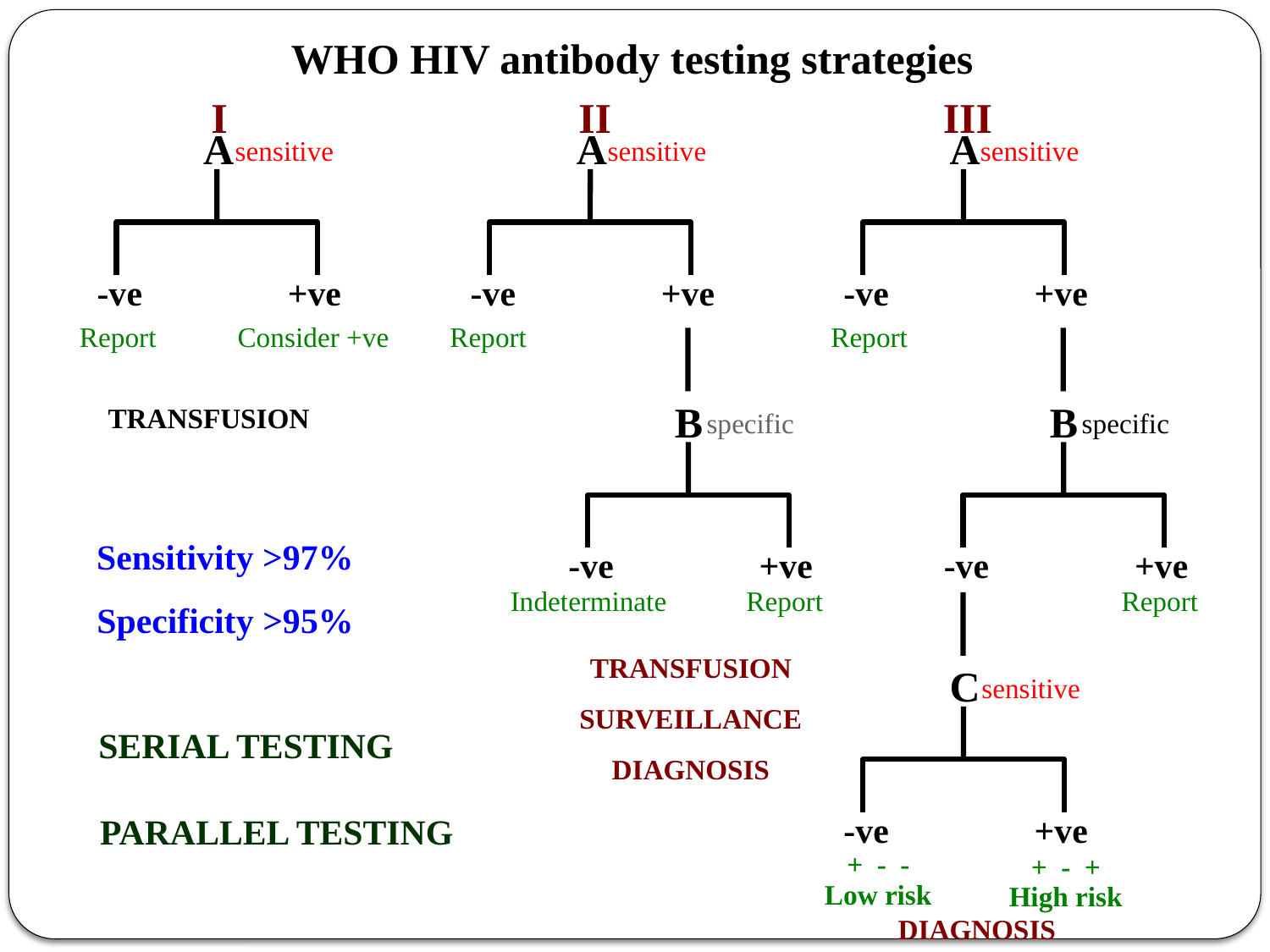

WHO HIV antibody testing strategies
I
II
III
A

-ve
+ve
A

-ve
+ve
Report
sensitive
A

-ve
+ve
sensitive
Report

B

-ve
+ve
specific
Report
sensitive
Report
Consider +ve

B

-ve
+ve
TRANSFUSION
specific
Sensitivity >97%
Specificity >95%
Indeterminate
Report

C

-ve
+ve
TRANSFUSION
SURVEILLANCE
DIAGNOSIS
sensitive
SERIAL TESTING
PARALLEL TESTING
+  -  -
Low risk
+  -  +
High risk
DIAGNOSIS